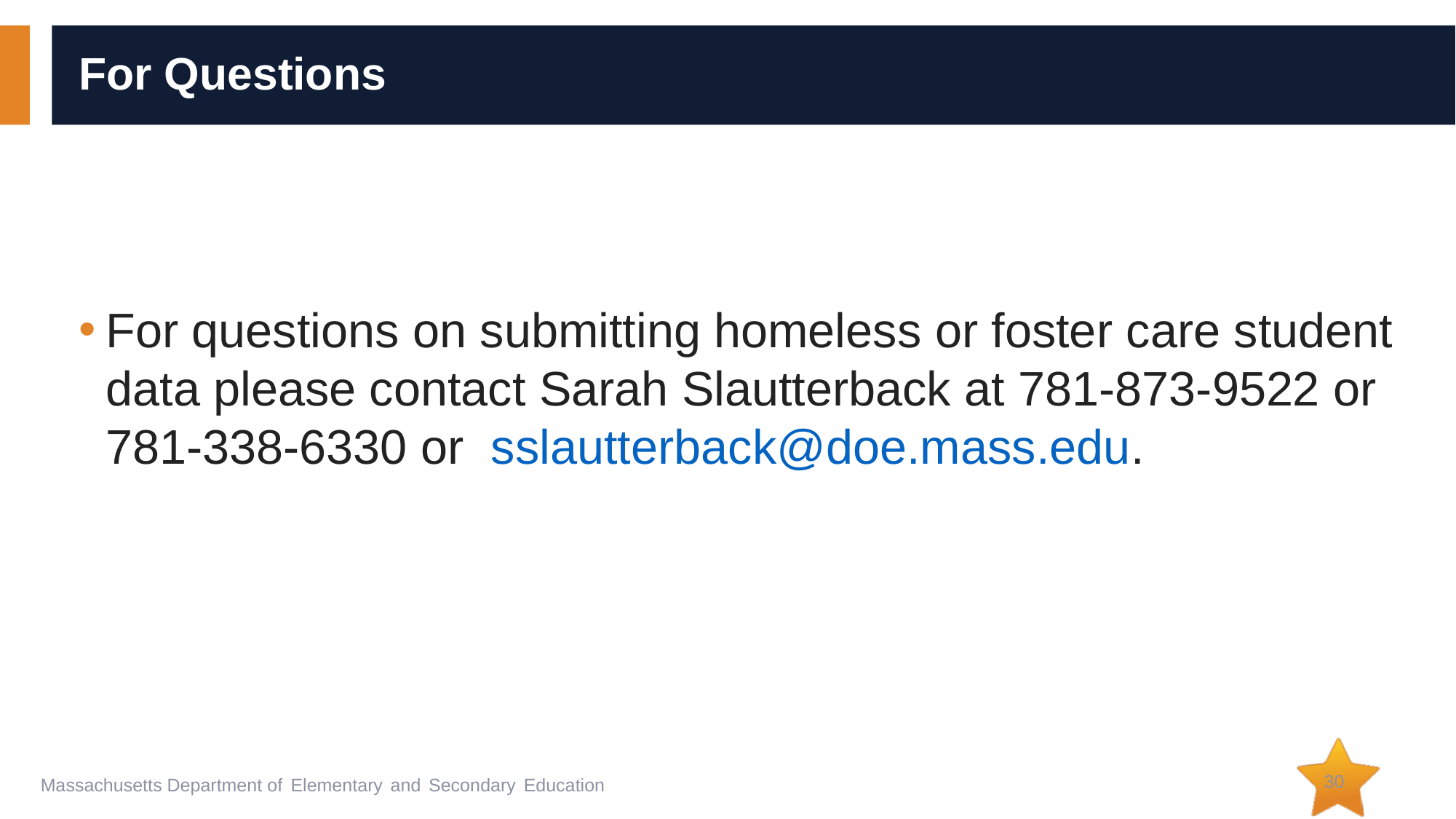

# For Questions

For questions on submitting homeless or foster care student data please contact Sarah Slautterback at 781-873-9522 or 781-338-6330 or  sslautterback@doe.mass.edu.
30